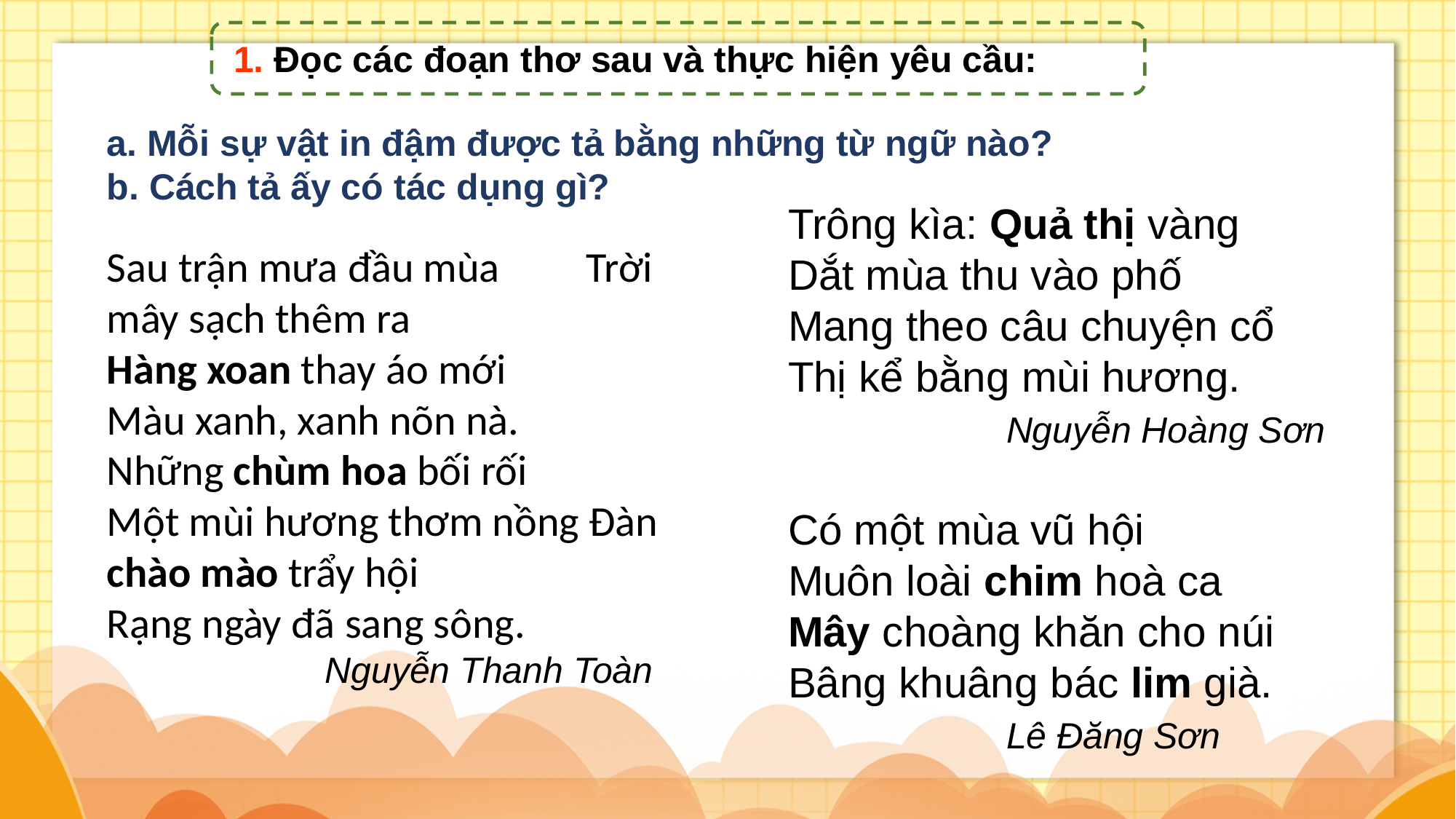

1. Đọc các đoạn thơ sau và thực hiện yêu cầu:
a. Mỗi sự vật in đậm được tả bằng những từ ngữ nào?
b. Cách tả ấy có tác dụng gì?
Trông kìa: Quả thị vàng
Dắt mùa thu vào phố
Mang theo câu chuyện cổ
Thị kể bằng mùi hương.
          	Nguyễn Hoàng Sơn

Có một mùa vũ hội
Muôn loài chim hoà ca
Mây choàng khăn cho núi
Bâng khuâng bác lim già.
		Lê Đăng Sơn
Sau trận mưa đầu mùa         Trời mây sạch thêm ra
Hàng xoan thay áo mới
Màu xanh, xanh nõn nà.
Những chùm hoa bối rối
Một mùi hương thơm nồng Đàn chào mào trẩy hội
Rạng ngày đã sang sông.
		Nguyễn Thanh Toàn